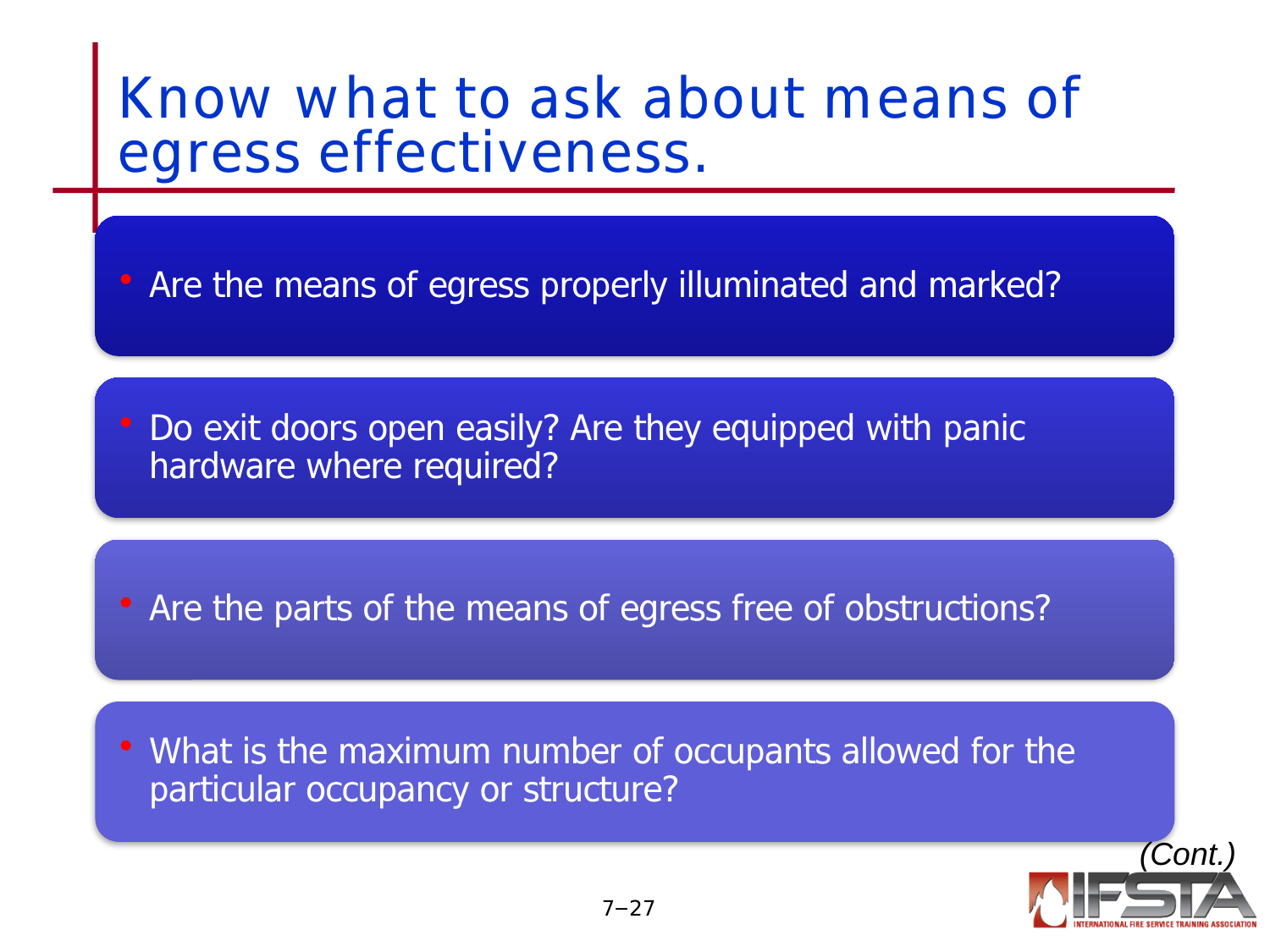

# Know what to ask about means of egress effectiveness.
Are the means of egress properly illuminated and marked?
Do exit doors open easily? Are they equipped with panic hardware where required?
Are the parts of the means of egress free of obstructions?
What is the maximum number of occupants allowed for the particular occupancy or structure?
(Cont.)
7–27